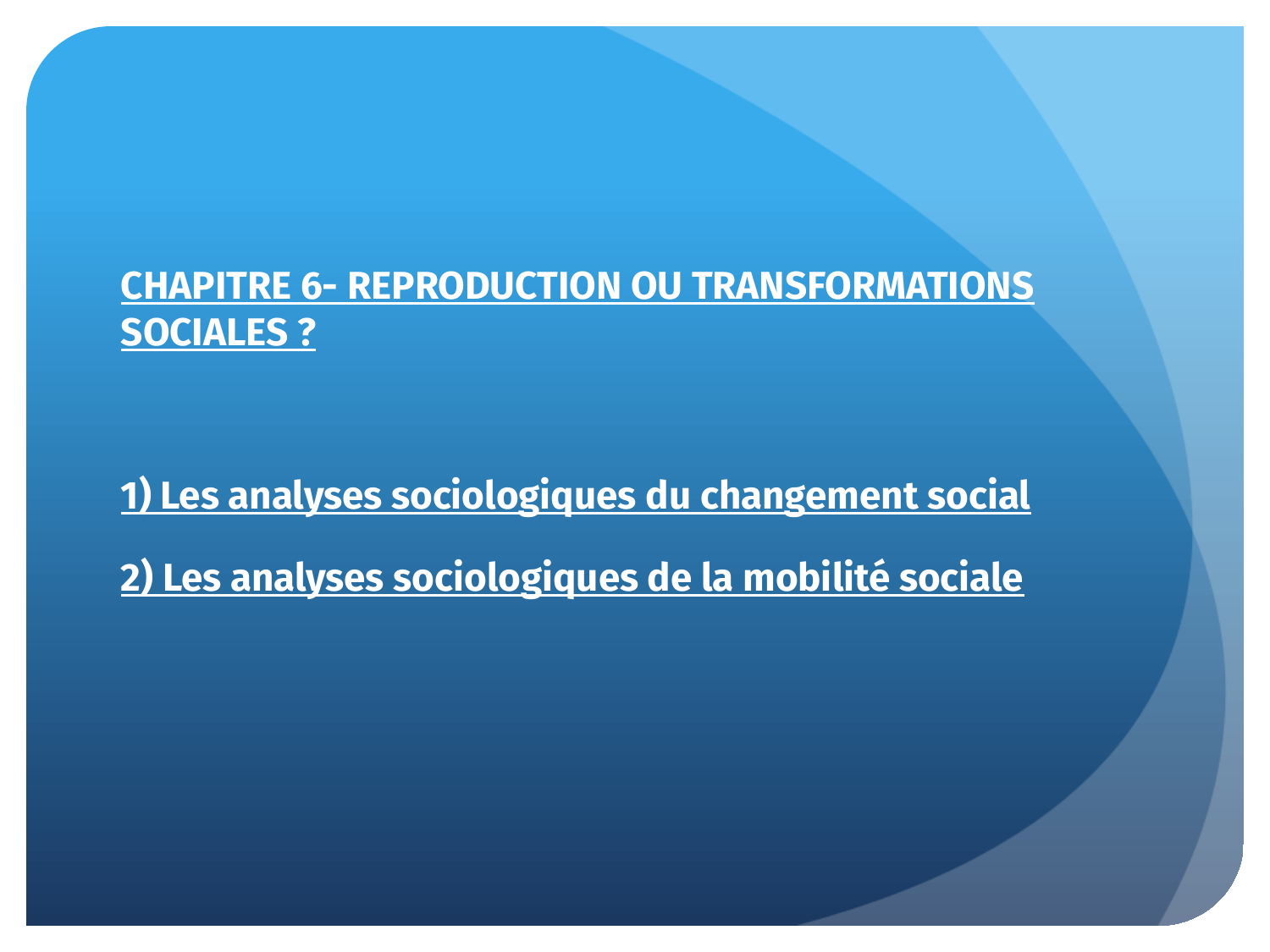

#
CHAPITRE 6- REPRODUCTION OU TRANSFORMATIONS SOCIALES ?

1) Les analyses sociologiques du changement social
2) Les analyses sociologiques de la mobilité sociale